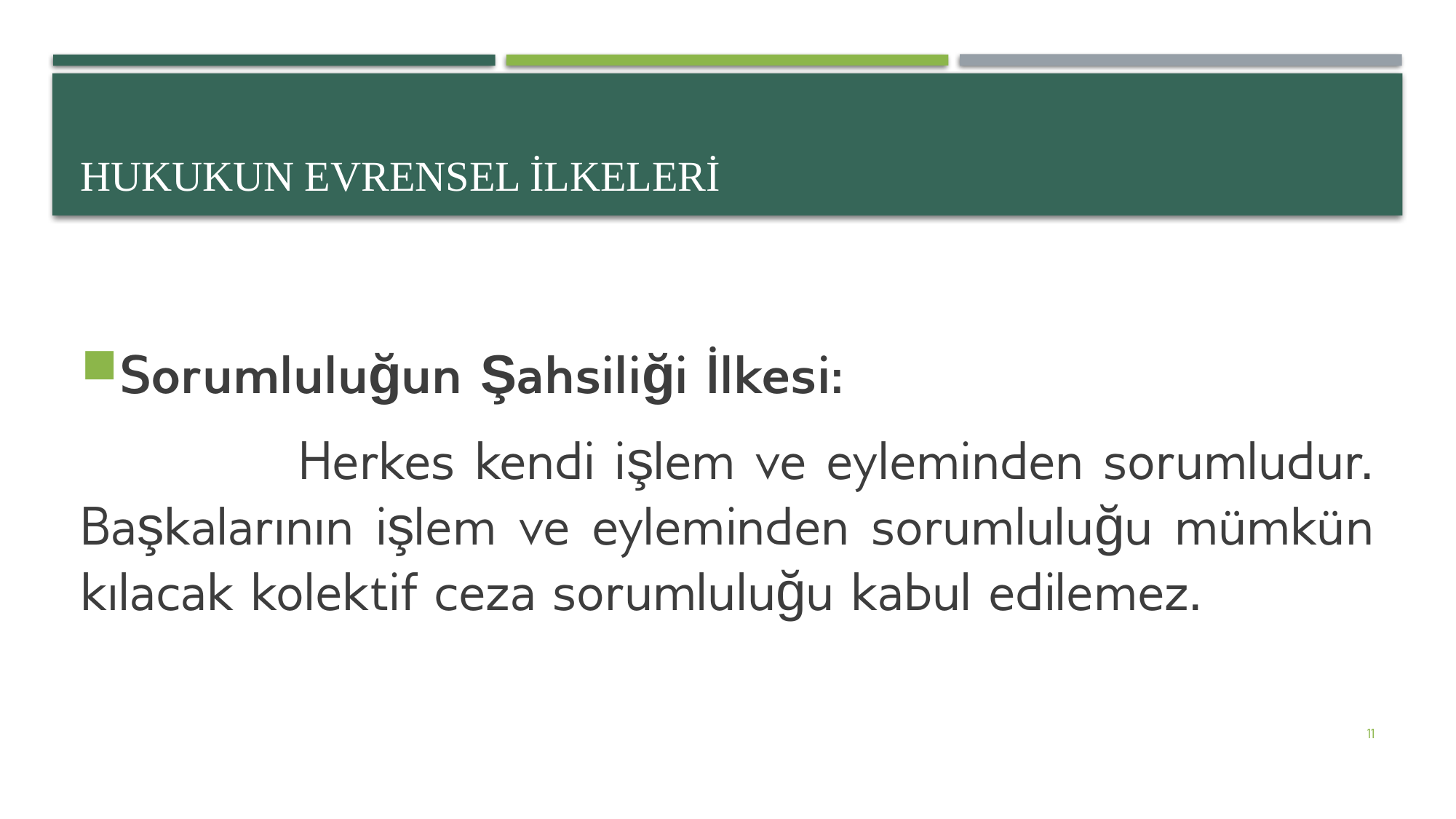

# Hukukun Evrensel İlkeleri
Sorumluluğun Şahsiliği İlkesi:
		Herkes kendi işlem ve eyleminden sorumludur. Başkalarının işlem ve eyleminden sorumluluğu mümkün kılacak kolektif ceza sorumluluğu kabul edilemez.
11